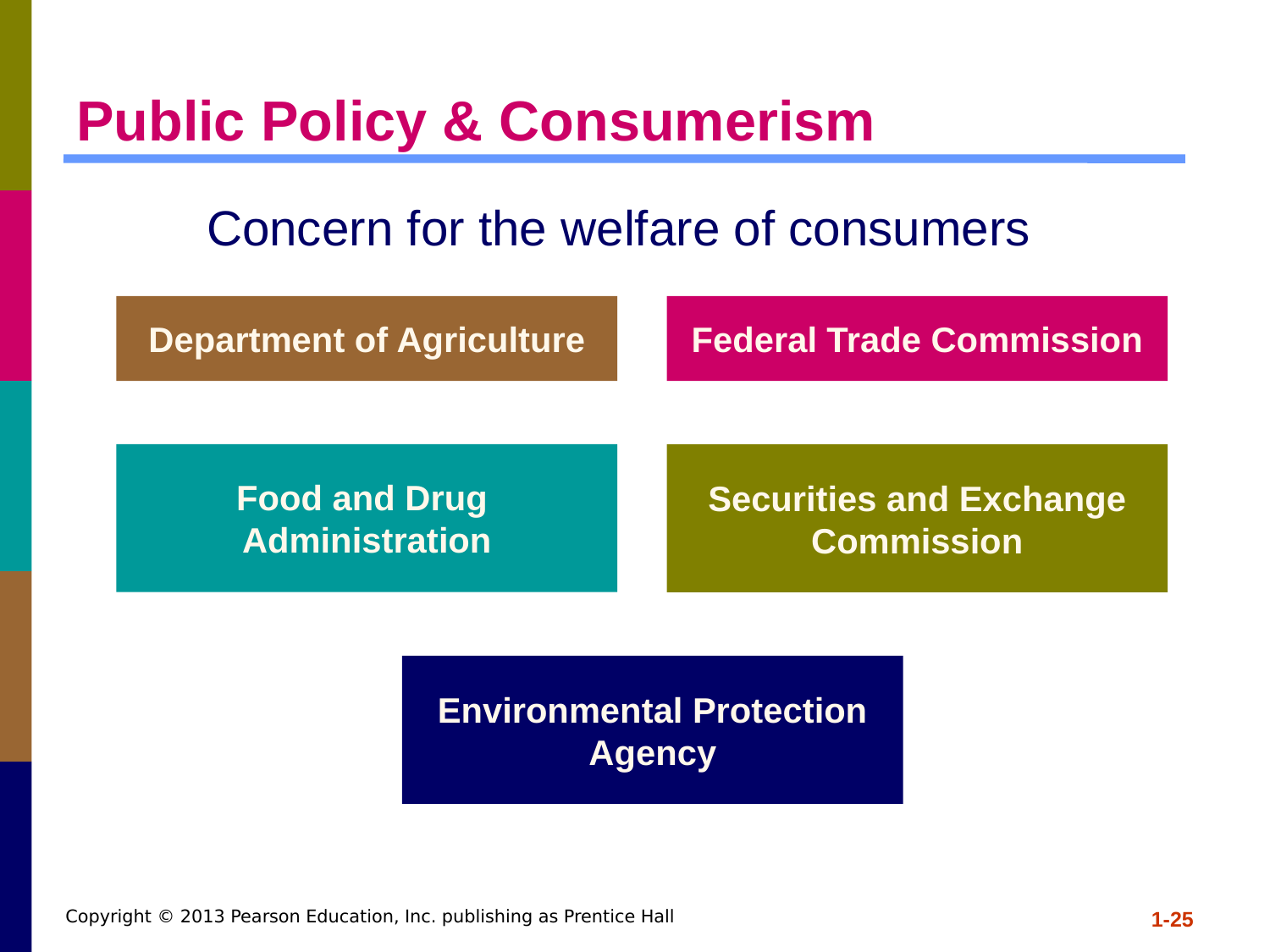

# Public Policy & Consumerism
Concern for the welfare of consumers
Department of Agriculture
Federal Trade Commission
Food and Drug
Administration
Securities and Exchange Commission
Environmental Protection Agency

Copyright © 2013 Pearson Education, Inc. publishing as Prentice Hall

1-25